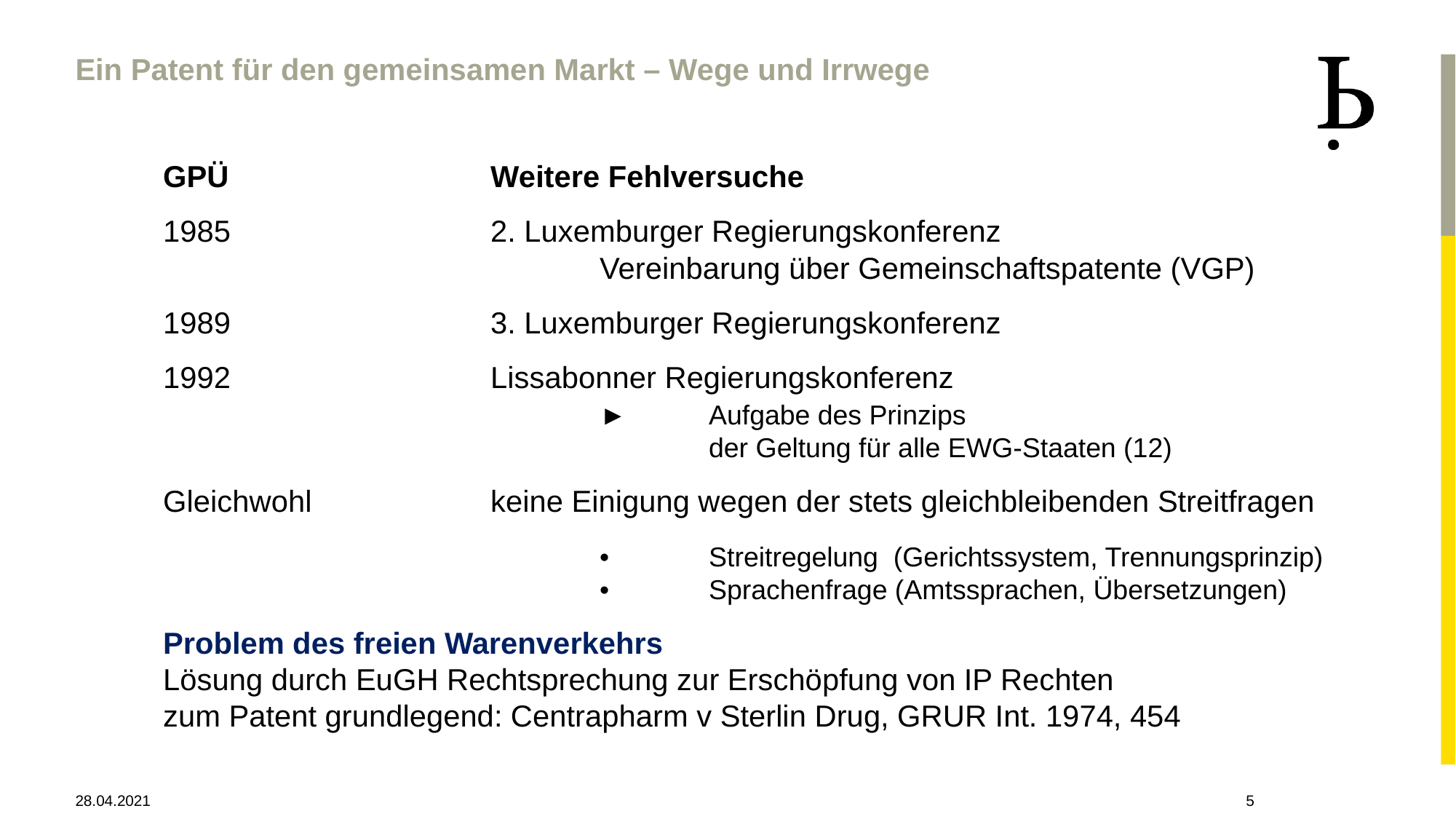

Ein Patent für den gemeinsamen Markt – Wege und Irrwege
GPÜ			Weitere Fehlversuche
1985			2. Luxemburger Regierungskonferenz
				Vereinbarung über Gemeinschaftspatente (VGP)
1989			3. Luxemburger Regierungskonferenz
1992			Lissabonner Regierungskonferenz
				►	Aufgabe des Prinzips
					der Geltung für alle EWG-Staaten (12)
Gleichwohl		keine Einigung wegen der stets gleichbleibenden Streitfragen
				•	Streitregelung  (Gerichtssystem, Trennungsprinzip)
				• 	Sprachenfrage (Amtssprachen, Übersetzungen)
Problem des freien Warenverkehrs
Lösung durch EuGH Rechtsprechung zur Erschöpfung von IP Rechten
zum Patent grundlegend: Centrapharm v Sterlin Drug, GRUR Int. 1974, 454
28.04.2021
5